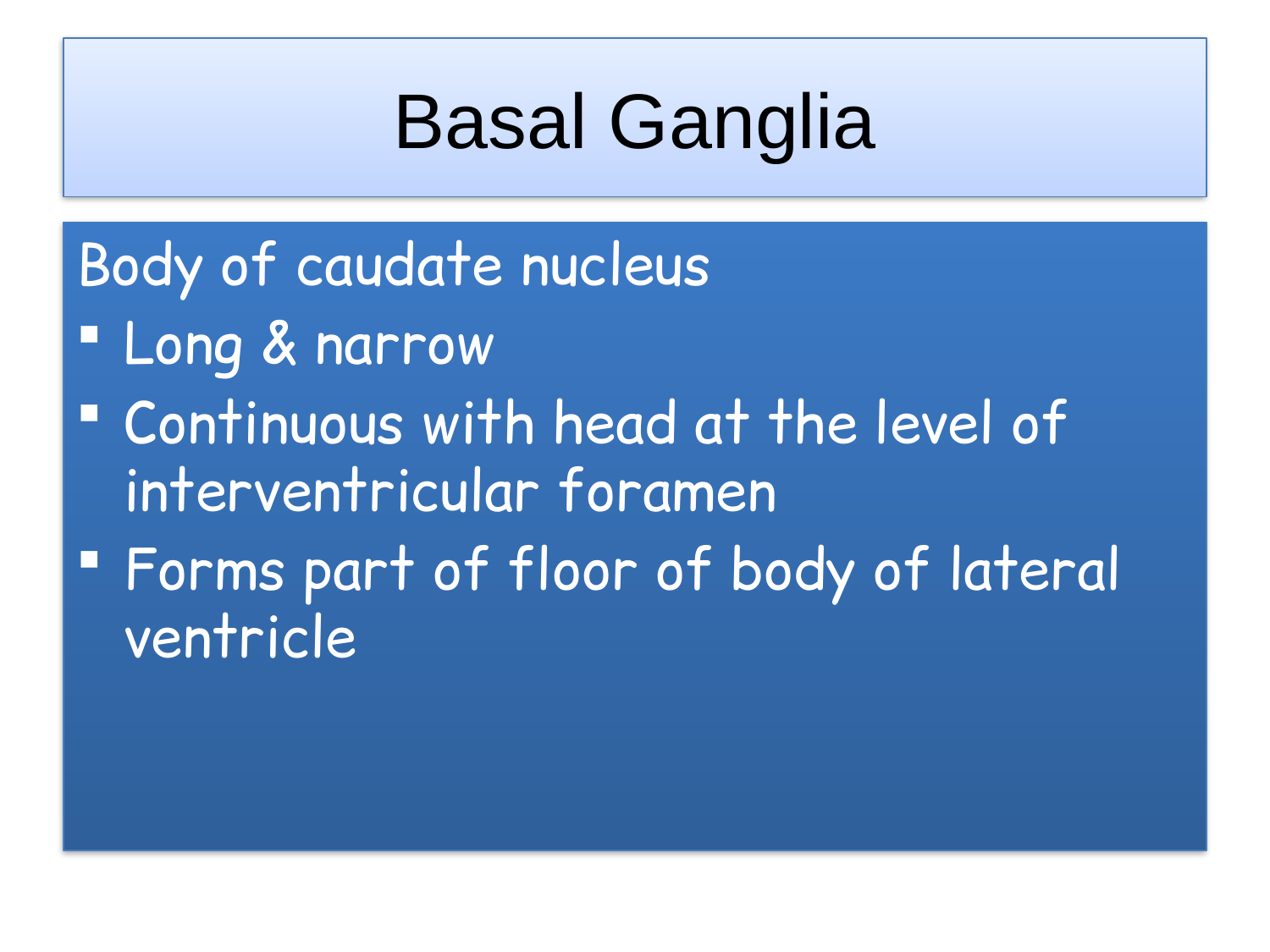

# Basal Ganglia
Body of caudate nucleus
Long & narrow
Continuous with head at the level of interventricular foramen
Forms part of floor of body of lateral ventricle